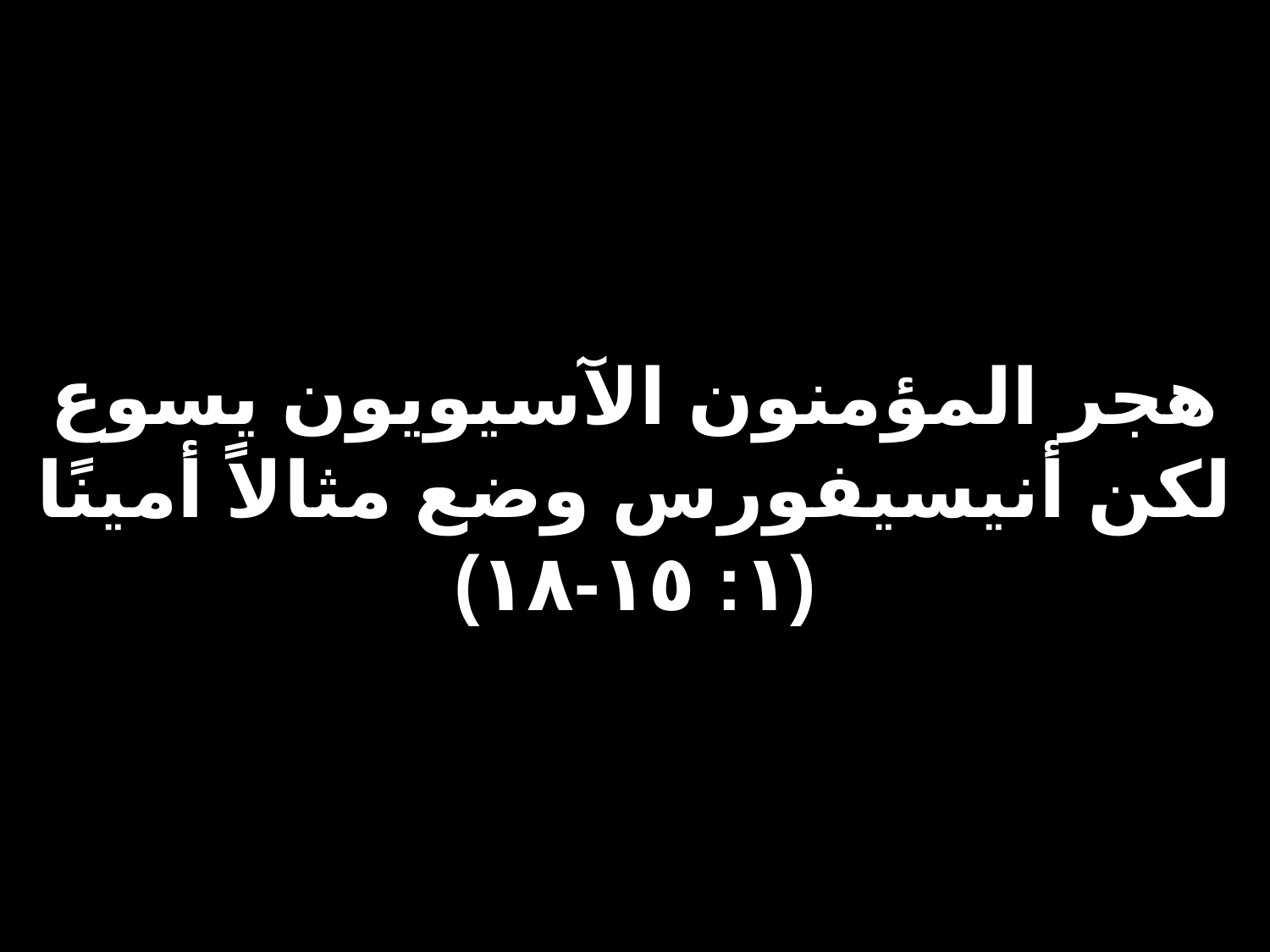

# هجر المؤمنون الآسيويون يسوع لكن أنيسيفورس وضع مثالاً أمينًا (١: ١٥-١٨)